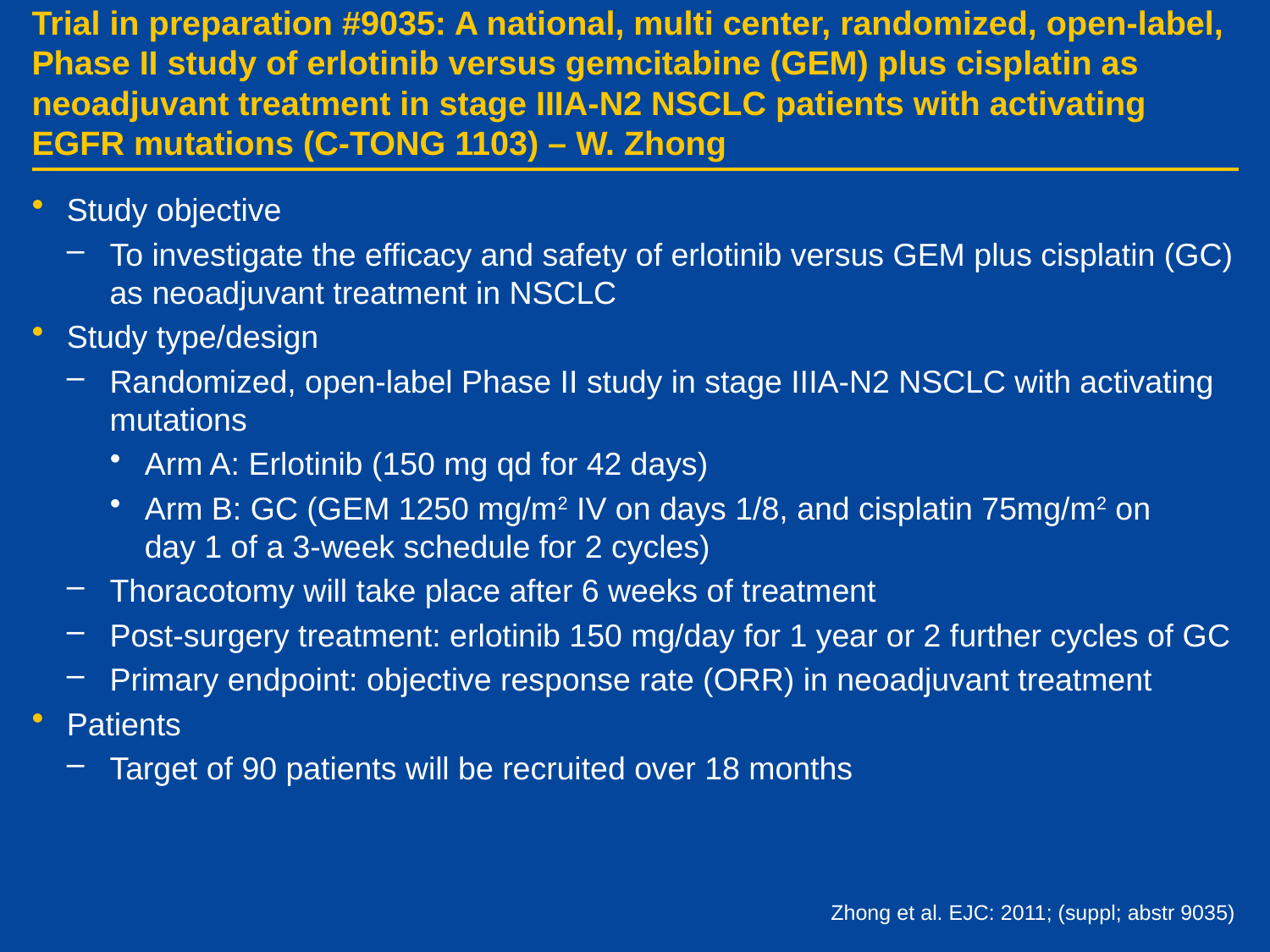

# Trial in preparation #9035: A national, multi center, randomized, open-label, Phase II study of erlotinib versus gemcitabine (GEM) plus cisplatin as neoadjuvant treatment in stage IIIA-N2 NSCLC patients with activating EGFR mutations (C-TONG 1103) – W. Zhong
Study objective
To investigate the efficacy and safety of erlotinib versus GEM plus cisplatin (GC) as neoadjuvant treatment in NSCLC
Study type/design
Randomized, open-label Phase II study in stage IIIA-N2 NSCLC with activating mutations
Arm A: Erlotinib (150 mg qd for 42 days)
Arm B: GC (GEM 1250 mg/m2 IV on days 1/8, and cisplatin 75mg/m2 on
day 1 of a 3-week schedule for 2 cycles)
Thoracotomy will take place after 6 weeks of treatment
Post-surgery treatment: erlotinib 150 mg/day for 1 year or 2 further cycles of GC
Primary endpoint: objective response rate (ORR) in neoadjuvant treatment
Patients
Target of 90 patients will be recruited over 18 months

Zhong et al. EJC: 2011; (suppl; abstr 9035)